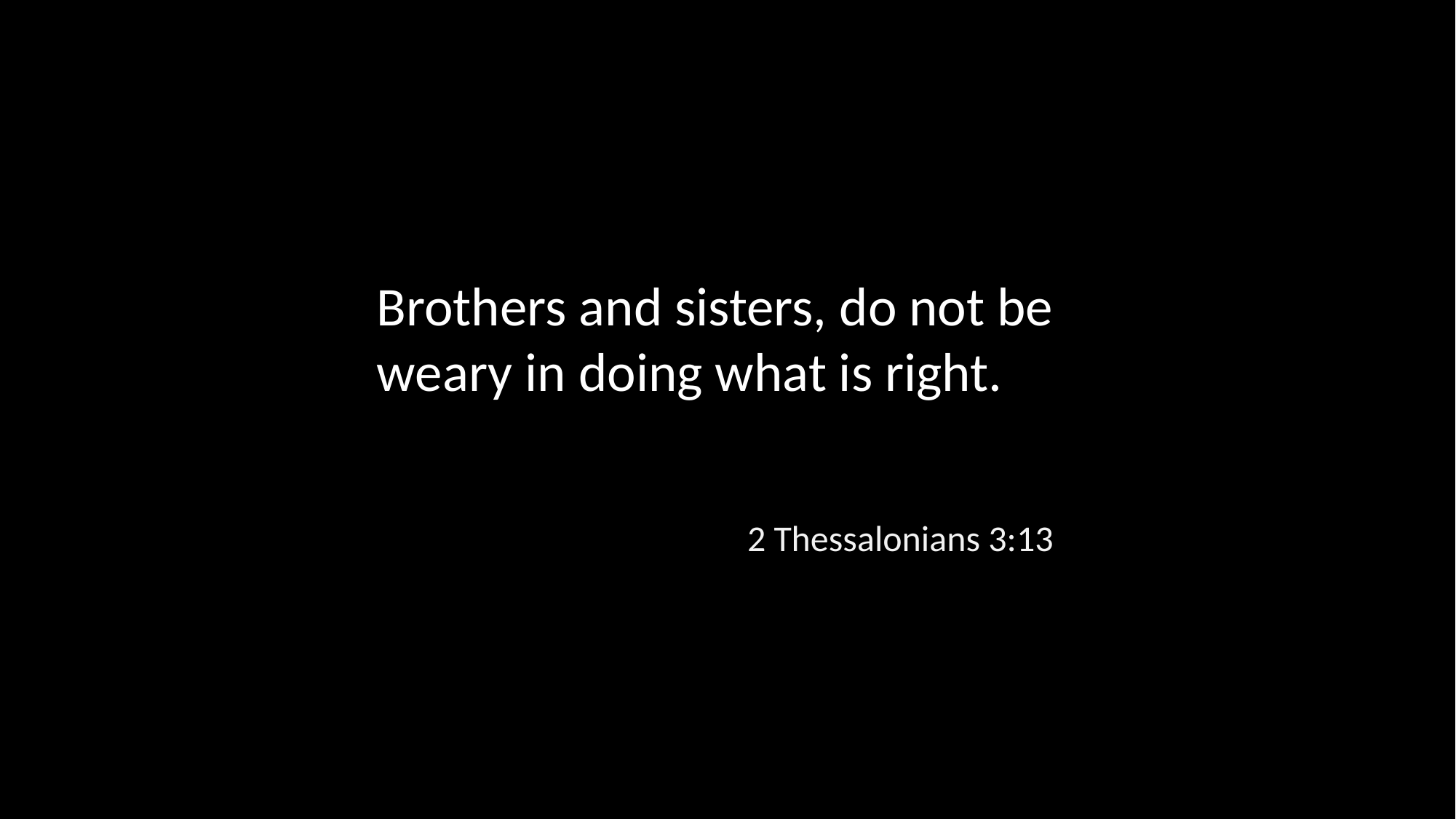

Brothers and sisters, do not be weary in doing what is right.
2 Thessalonians 3:13